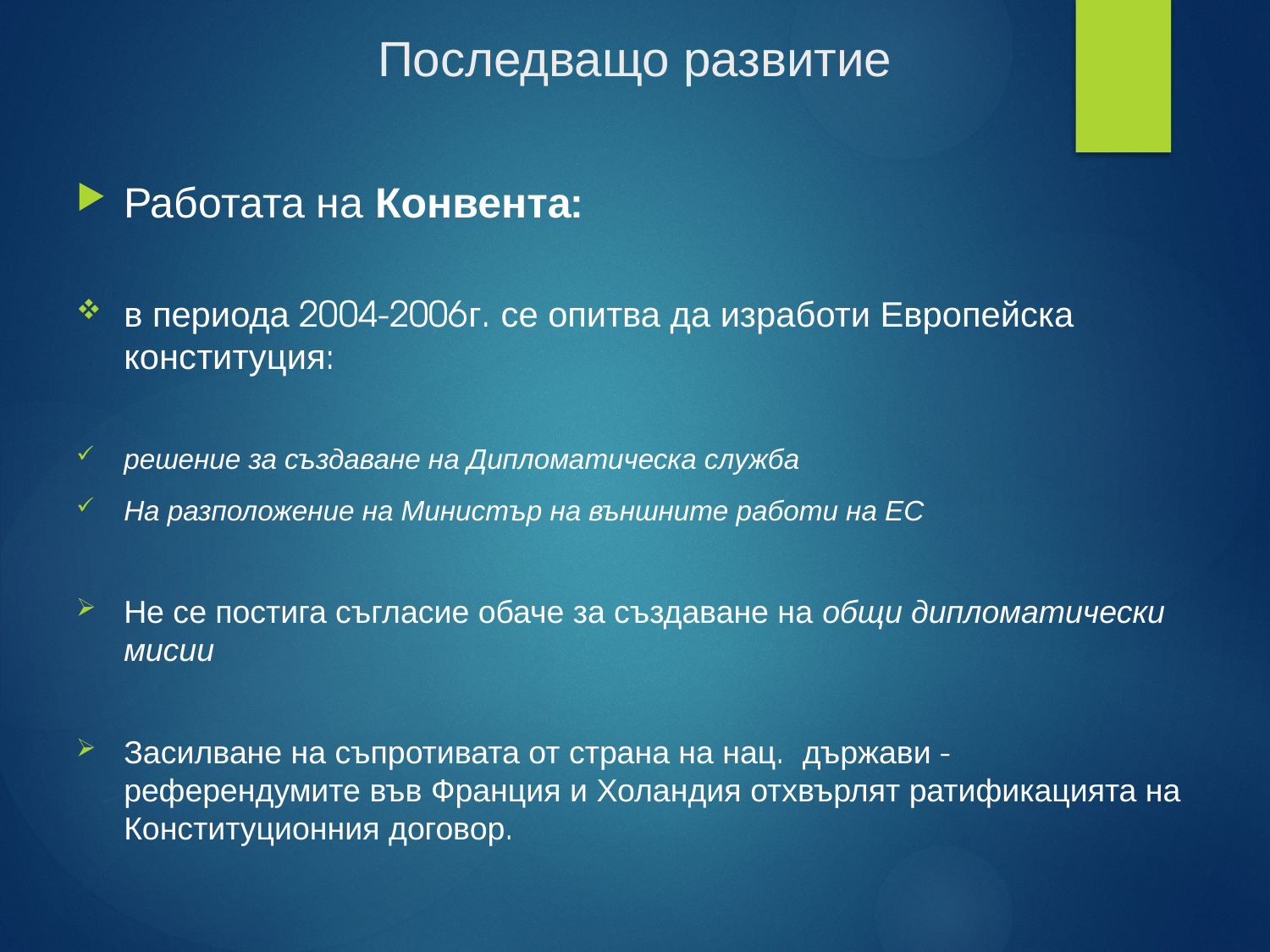

# Последващо развитие
Работата на Конвента:

в периода 2004-2006г. се опитва да изработи Европейска конституция:

решение за създаване на Дипломатическа служба
На разположение на Министър на външните работи на ЕС

Не се постига съгласие обаче за създаване на общи дипломатически мисии

Засилване на съпротивата от страна на нац.  държави - референдумите във Франция и Холандия отхвърлят ратификацията на Конституционния договор.